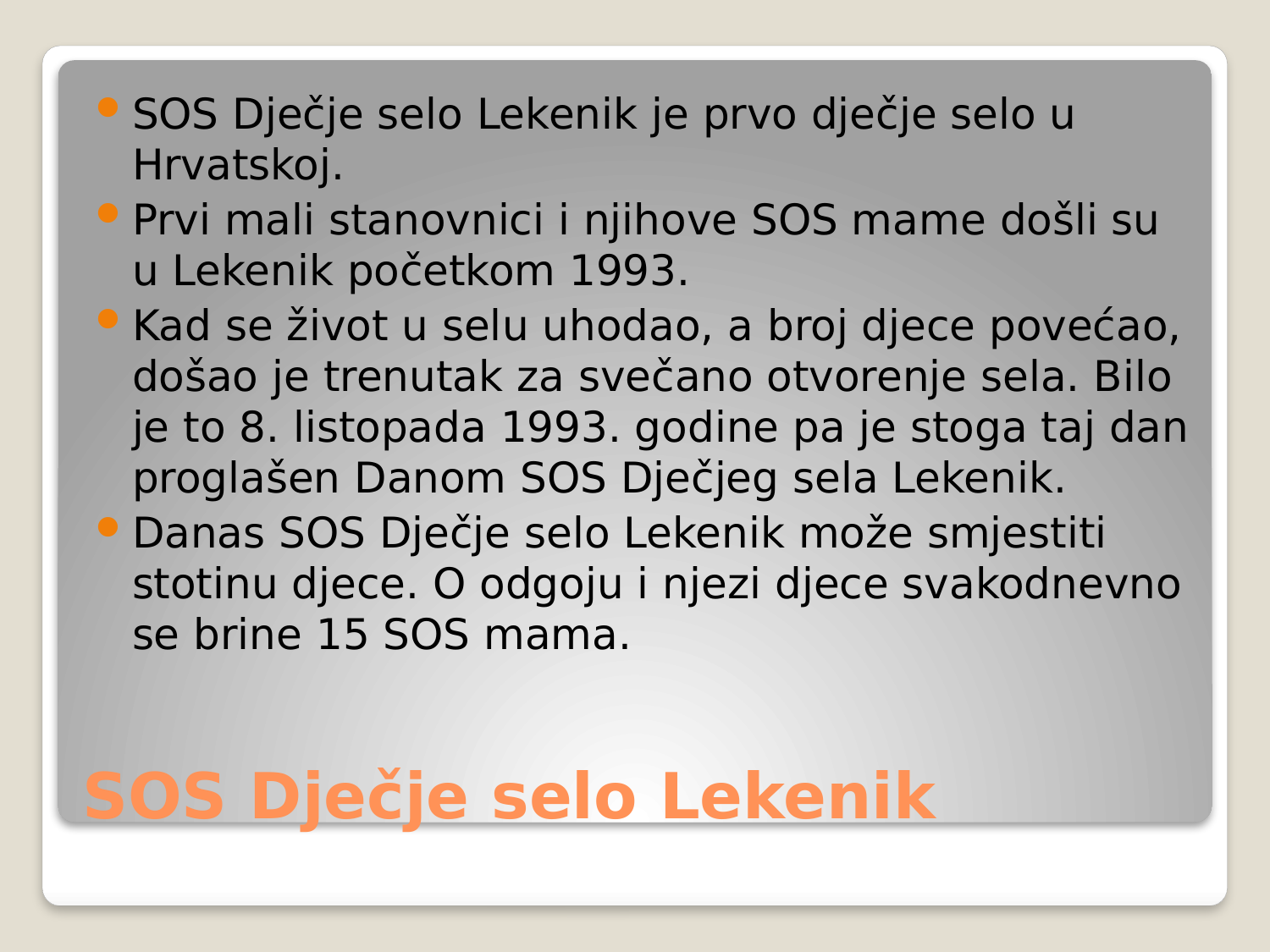

SOS Dječje selo Lekenik je prvo dječje selo u Hrvatskoj.
Prvi mali stanovnici i njihove SOS mame došli su u Lekenik početkom 1993.
Kad se život u selu uhodao, a broj djece povećao, došao je trenutak za svečano otvorenje sela. Bilo je to 8. listopada 1993. godine pa je stoga taj dan proglašen Danom SOS Dječjeg sela Lekenik.
Danas SOS Dječje selo Lekenik može smjestiti stotinu djece. O odgoju i njezi djece svakodnevno se brine 15 SOS mama.
# SOS Dječje selo Lekenik